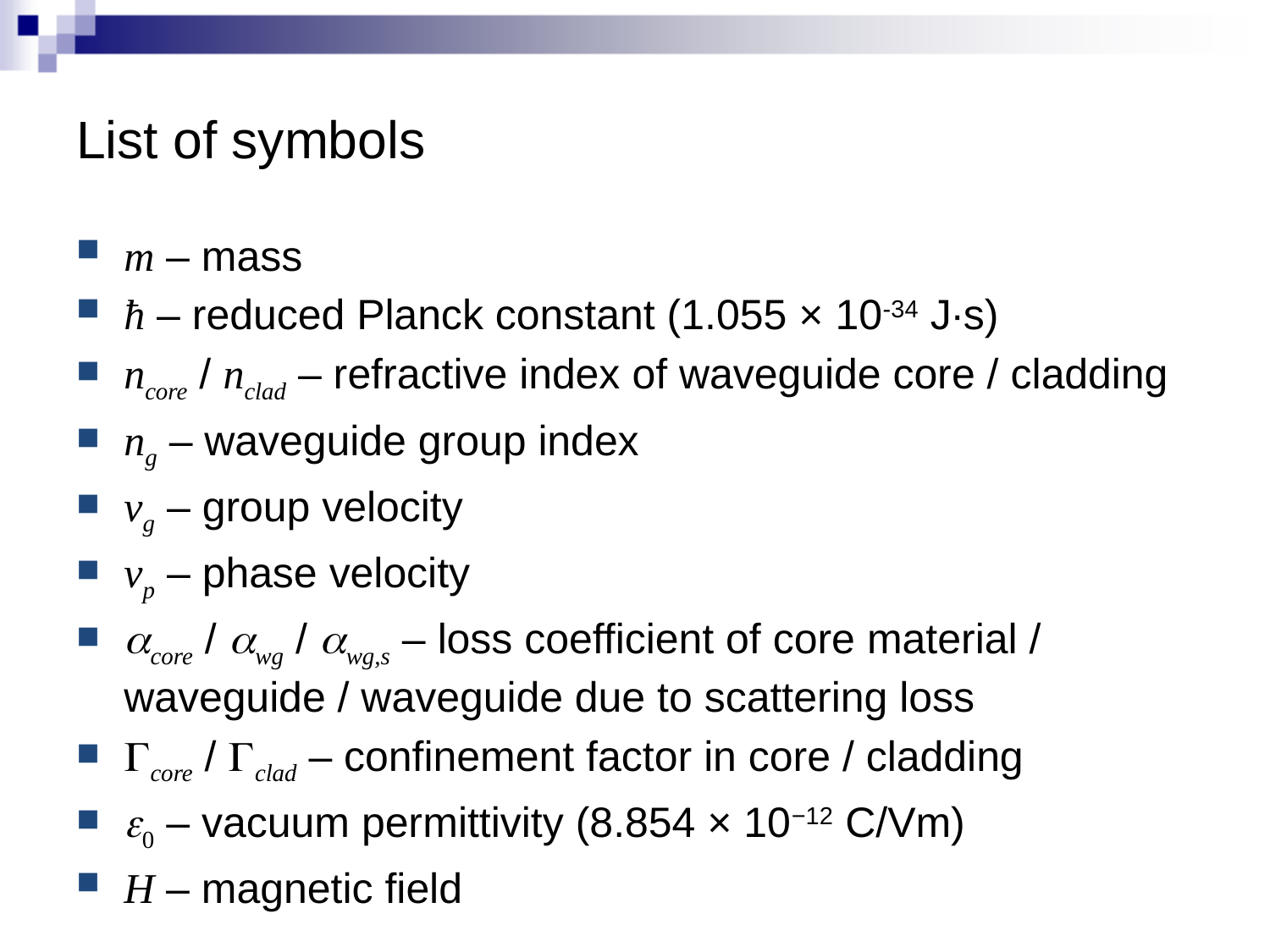

# List of symbols
m – mass
ћ – reduced Planck constant (1.055 × 10-34 J·s)
ncore / nclad – refractive index of waveguide core / cladding
ng – waveguide group index
vg – group velocity
vp – phase velocity
αcore / αwg / αwg,s – loss coefficient of core material / waveguide / waveguide due to scattering loss
Γcore / Γclad – confinement factor in core / cladding
ε0 – vacuum permittivity (8.854 × 10−12 C/Vm)
H – magnetic field